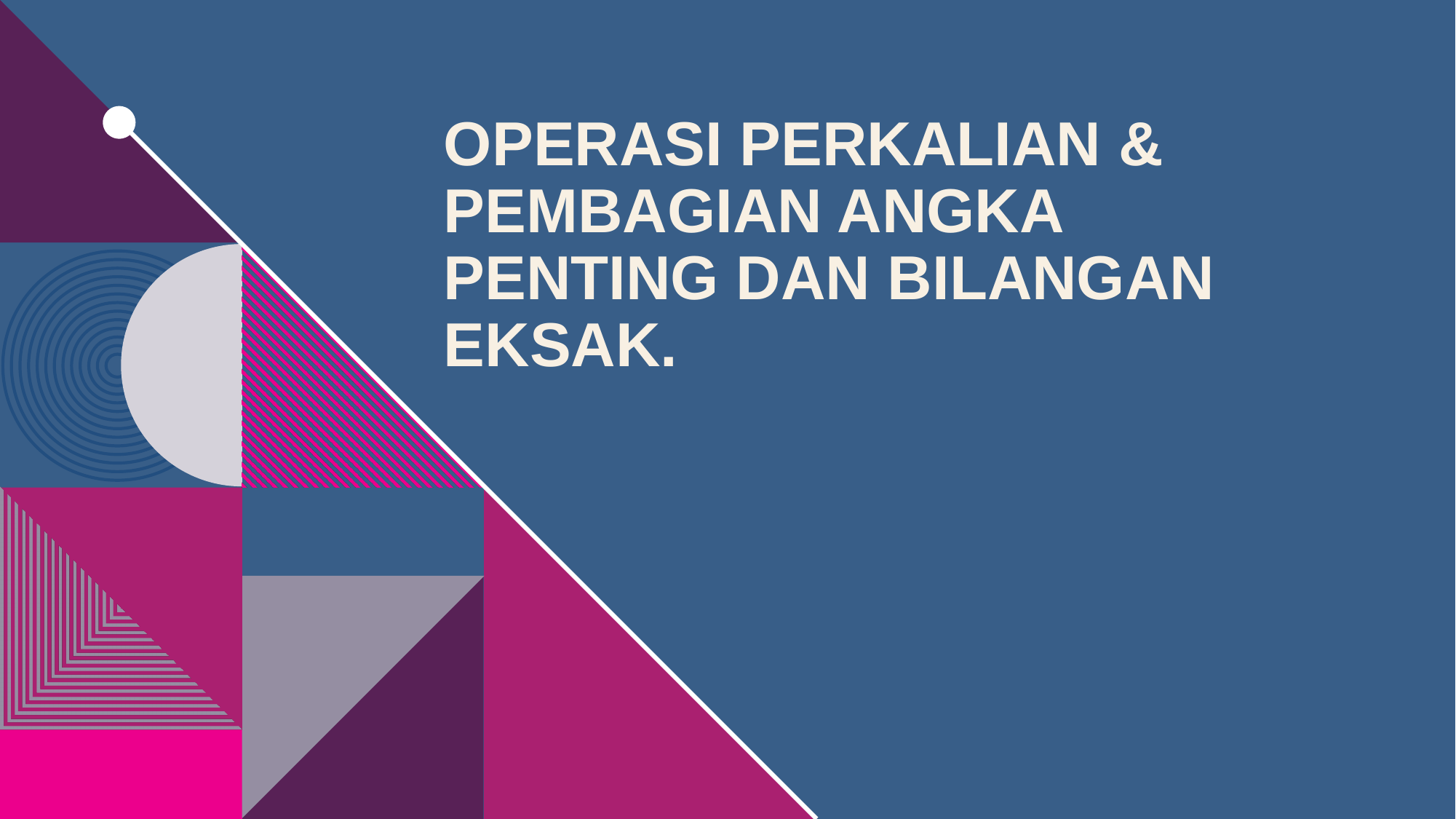

# Operasi perkalian & pembagian angka penting dan bilangan eksak.